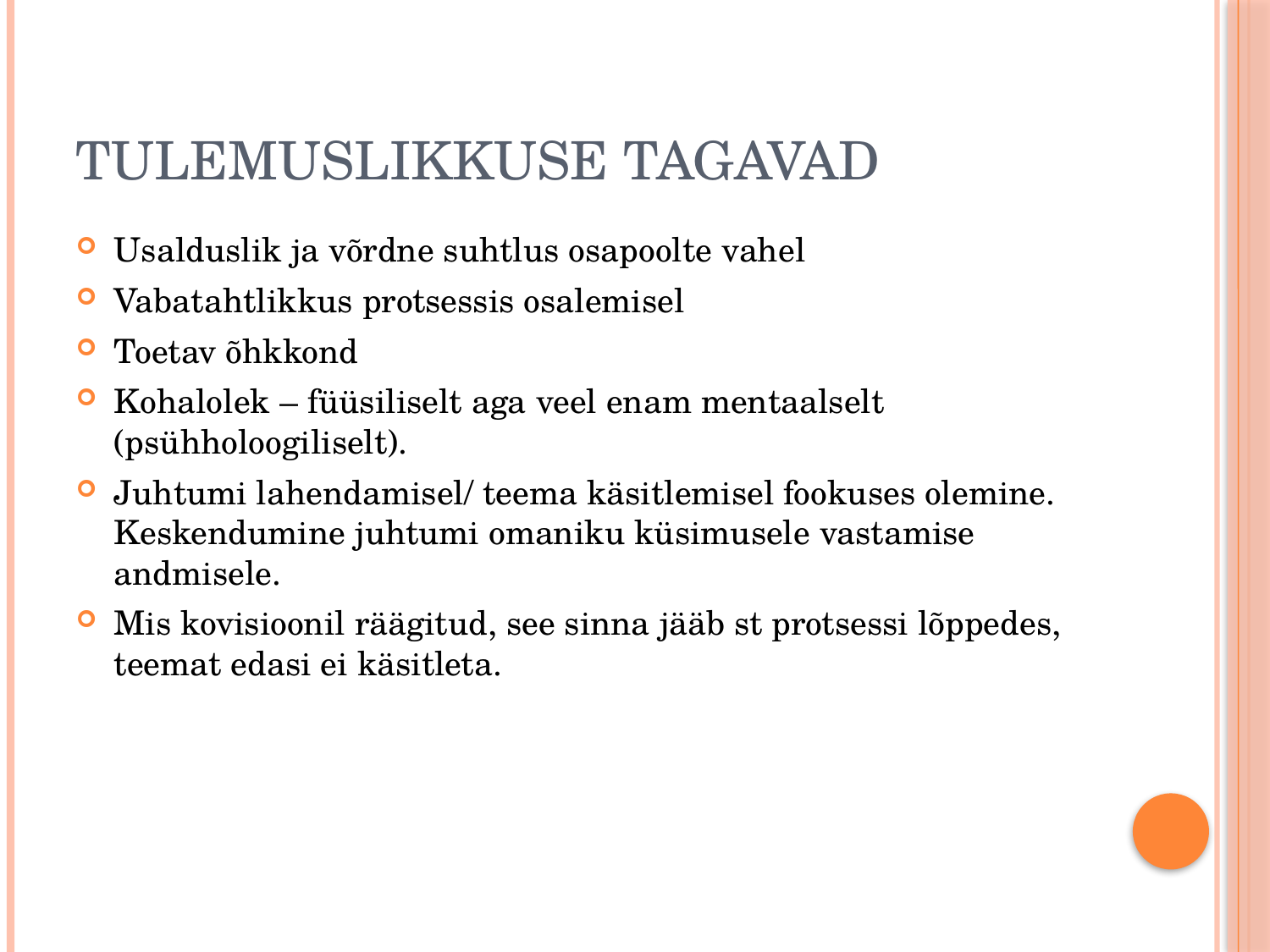

# TULEMUSLIKKUSE TAGAVAD
Usalduslik ja võrdne suhtlus osapoolte vahel
Vabatahtlikkus protsessis osalemisel
Toetav õhkkond
Kohalolek – füüsiliselt aga veel enam mentaalselt (psühholoogiliselt).
Juhtumi lahendamisel/ teema käsitlemisel fookuses olemine. Keskendumine juhtumi omaniku küsimusele vastamise andmisele.
Mis kovisioonil räägitud, see sinna jääb st protsessi lõppedes, teemat edasi ei käsitleta.